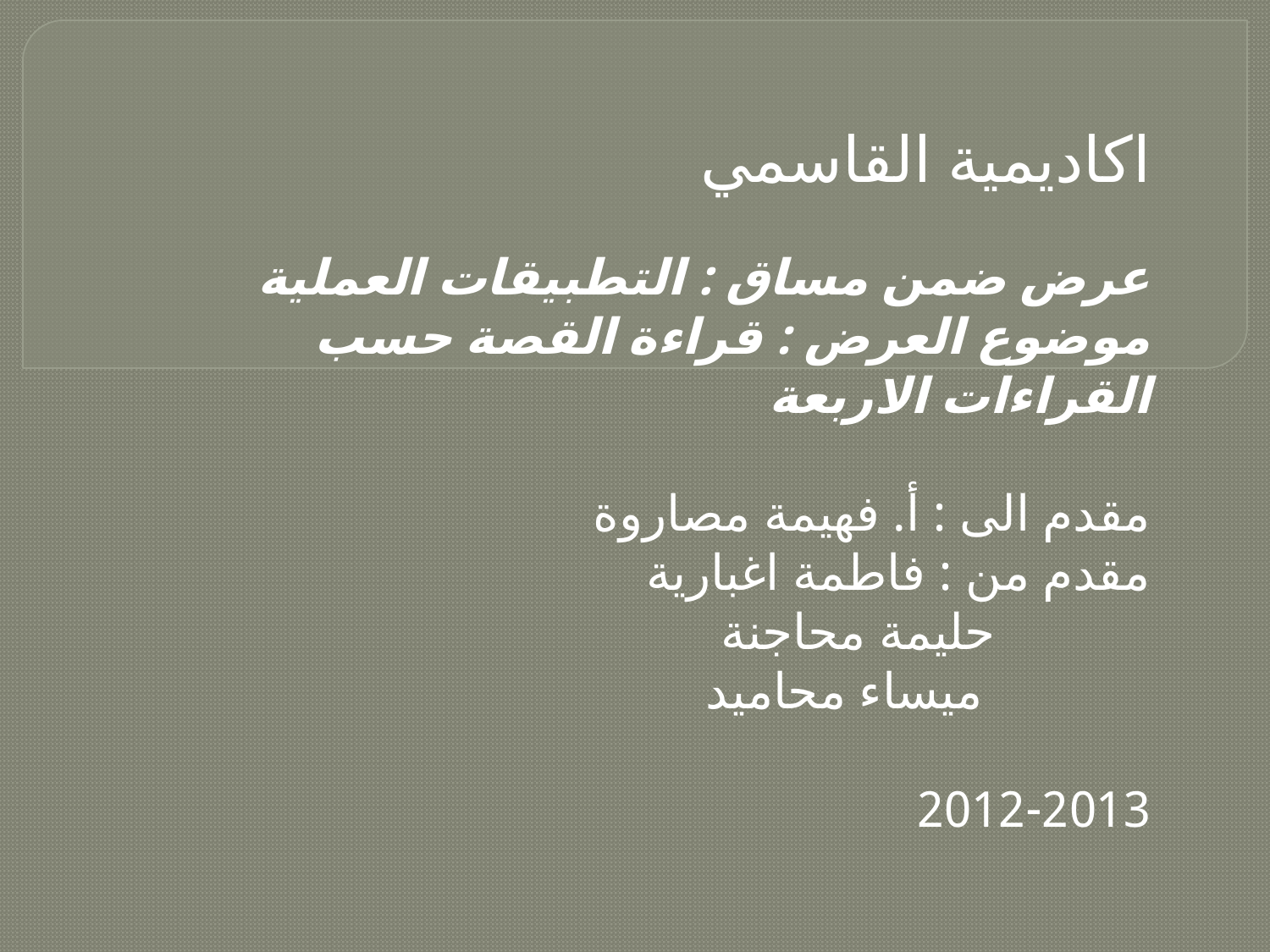

اكاديمية القاسمي

عرض ضمن مساق : التطبيقات العملية
موضوع العرض : قراءة القصة حسب القراءات الاربعة

مقدم الى : أ. فهيمة مصاروة
مقدم من : فاطمة اغبارية
            حليمة محاجنة
             ميساء محاميد

2012-2013